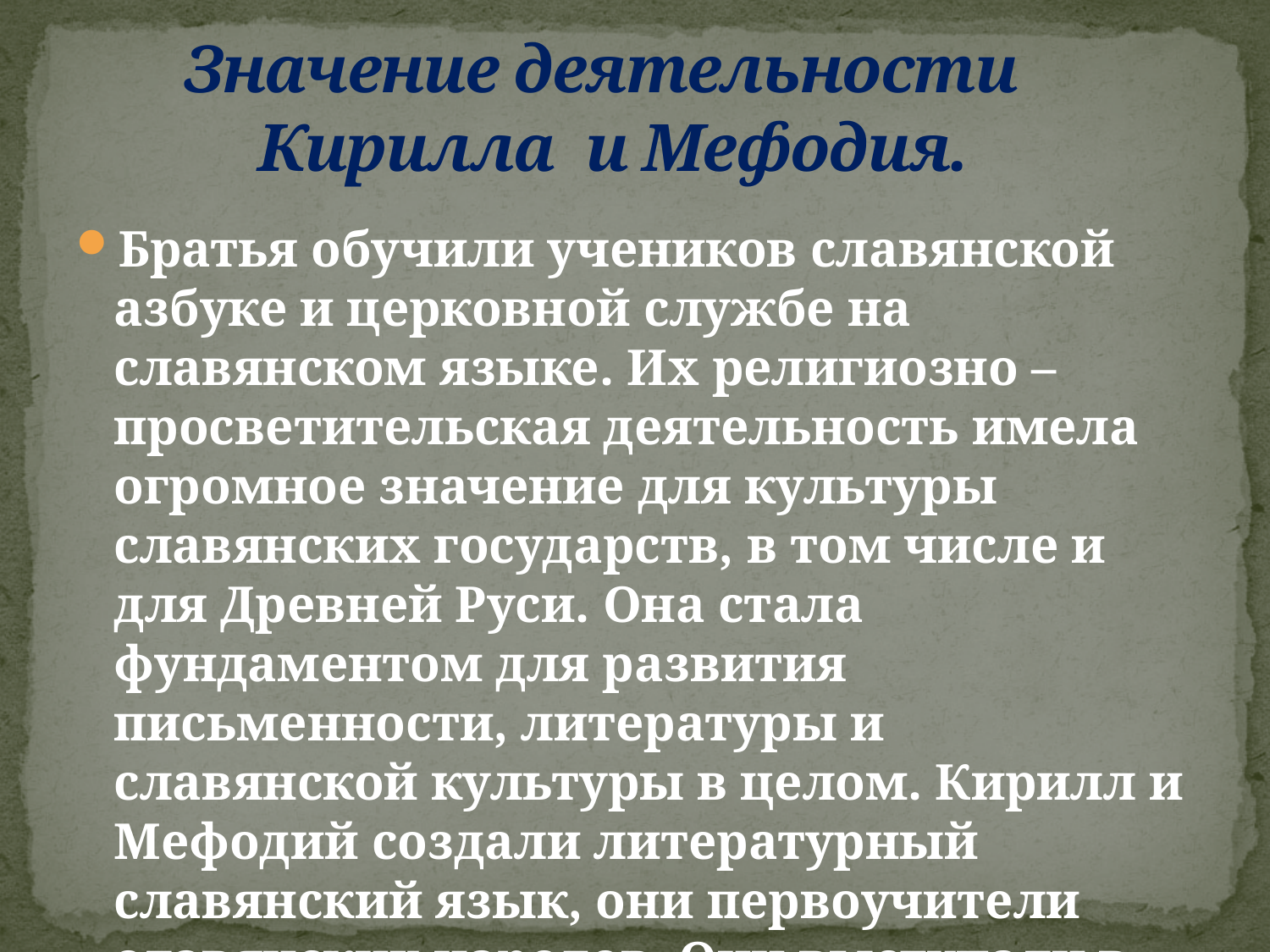

# Значение деятельности Кирилла  и Мефодия.
Братья обучили учеников славянской азбуке и церковной службе на славянском языке. Их религиозно –просветительская деятельность имела огромное значение для культуры славянских государств, в том числе и для Древней Руси. Она стала фундаментом для развития письменности, литературы и славянской культуры в целом. Кирилл и Мефодий создали литературный славянский язык, они первоучители славянских народов. Они выступали в роли просветителей, обучая грамоте славян, знакомя их с основами